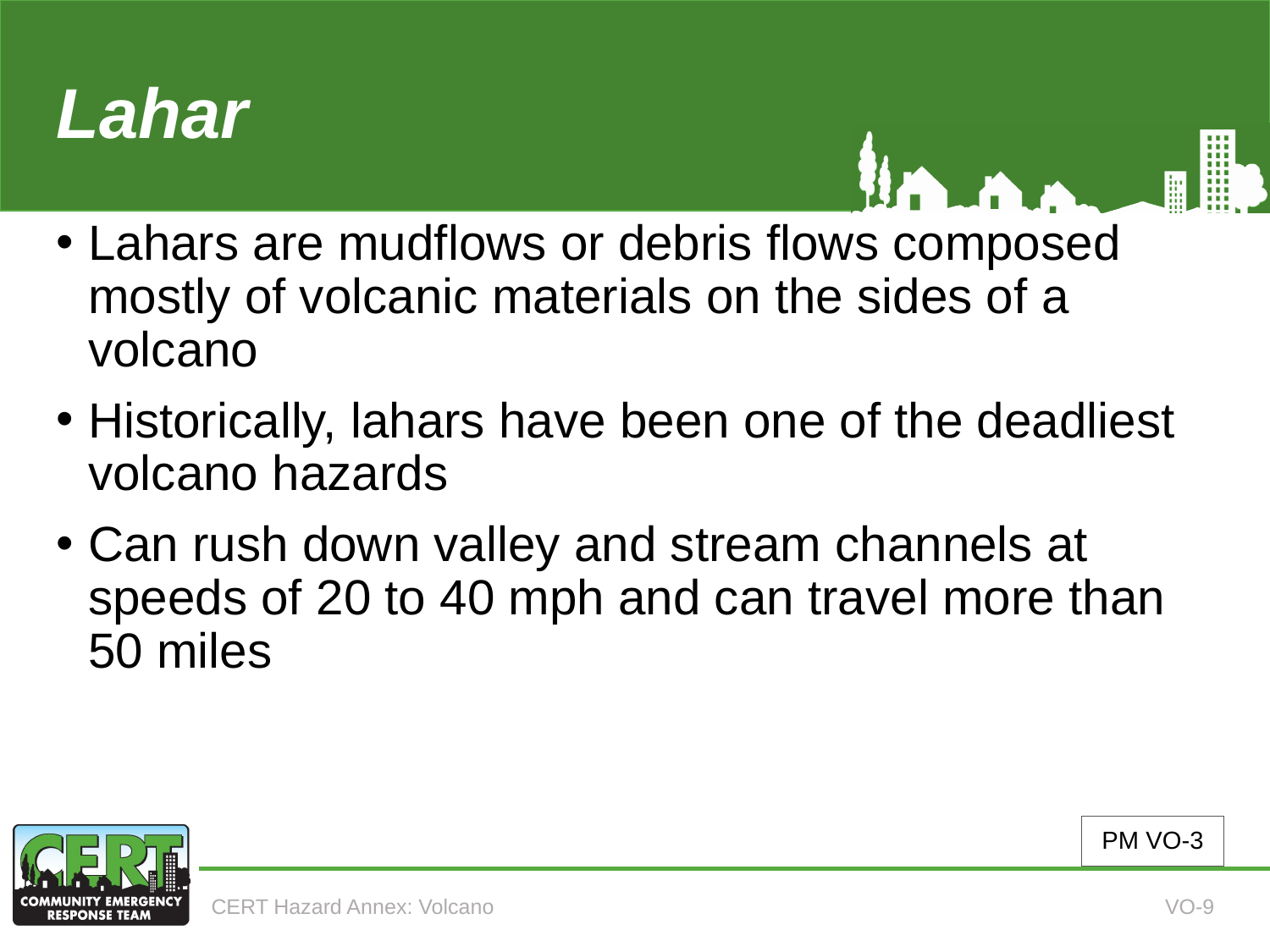

# Lahar
Lahars are mudflows or debris flows composed mostly of volcanic materials on the sides of a volcano
Historically, lahars have been one of the deadliest volcano hazards
Can rush down valley and stream channels at speeds of 20 to 40 mph and can travel more than 50 miles
PM VO-3
CERT Hazard Annex: Volcano
VO-9